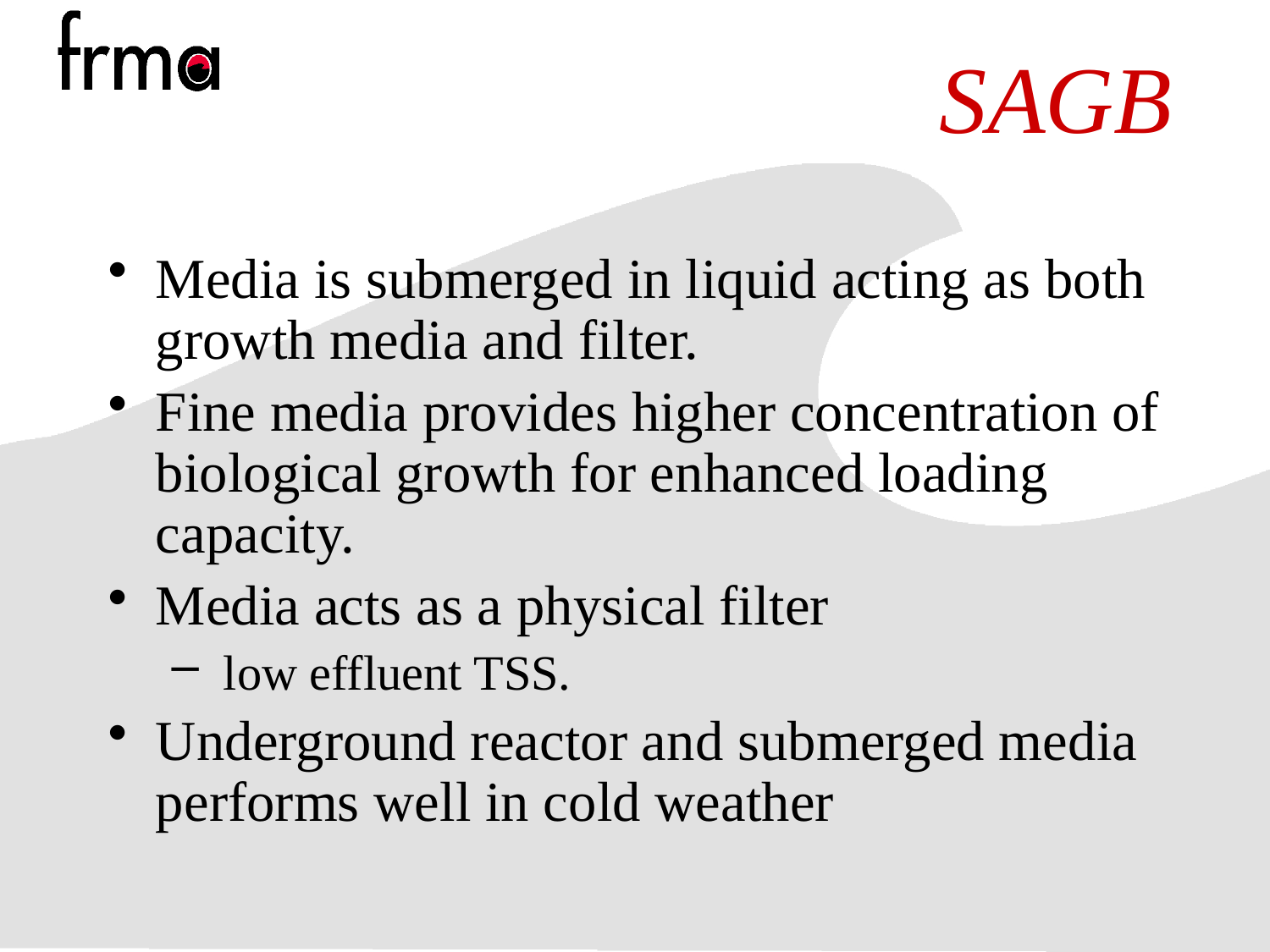

# SAGB
Media is submerged in liquid acting as both growth media and filter.
Fine media provides higher concentration of biological growth for enhanced loading capacity.
Media acts as a physical filter
 low effluent TSS.
Underground reactor and submerged media performs well in cold weather